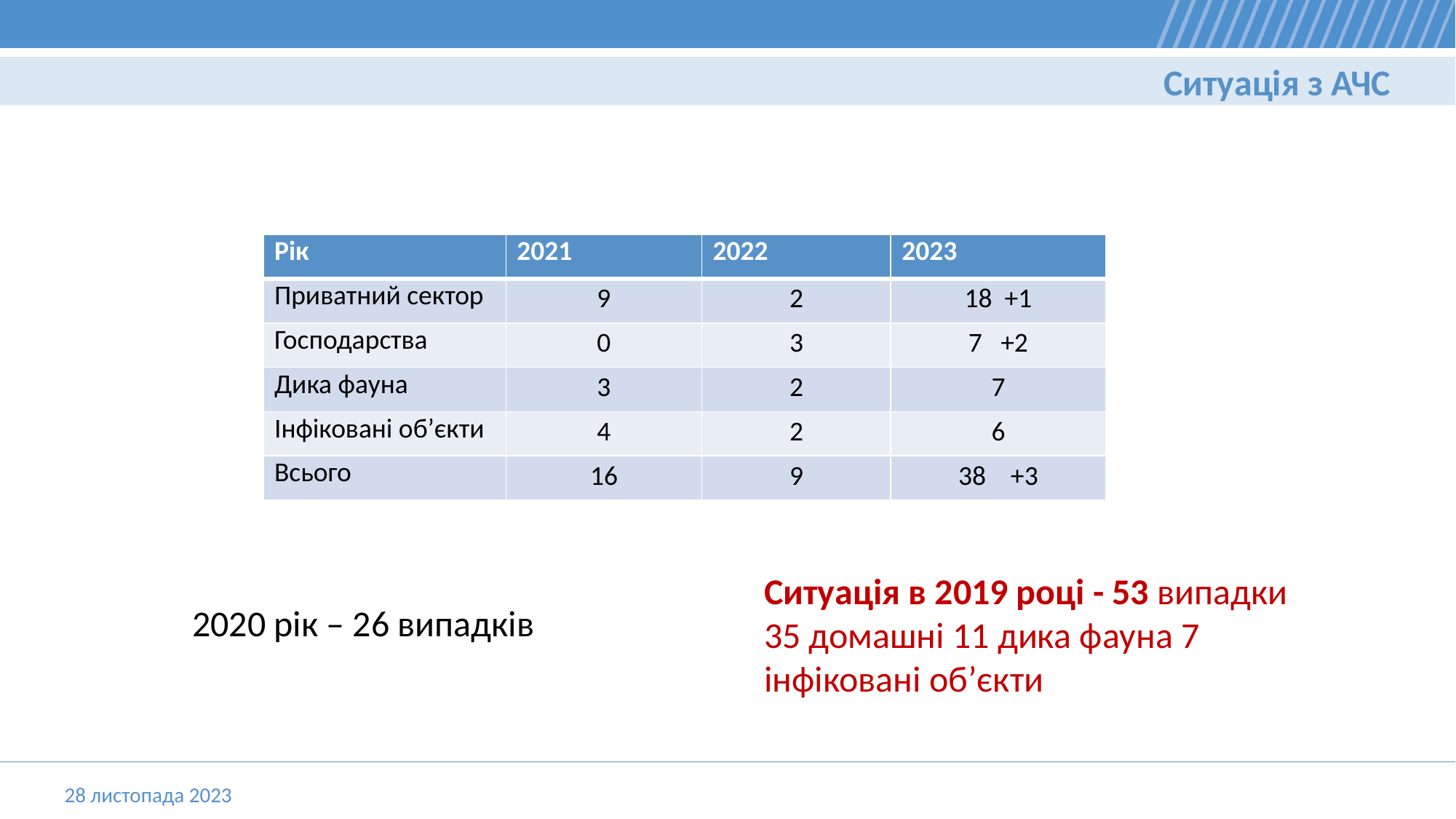

Ситуація з АЧС
| Рік | 2021 | 2022 | 2023 |
| --- | --- | --- | --- |
| Приватний сектор | 9 | 2 | 18 +1 |
| Господарства | 0 | 3 | 7 +2 |
| Дика фауна | 3 | 2 | 7 |
| Інфіковані об’єкти | 4 | 2 | 6 |
| Всього | 16 | 9 | 38 +3 |
Ситуація в 2019 році - 53 випадки
35 домашні 11 дика фауна 7 інфіковані об’єкти
2020 рік – 26 випадків
28 листопада 2023